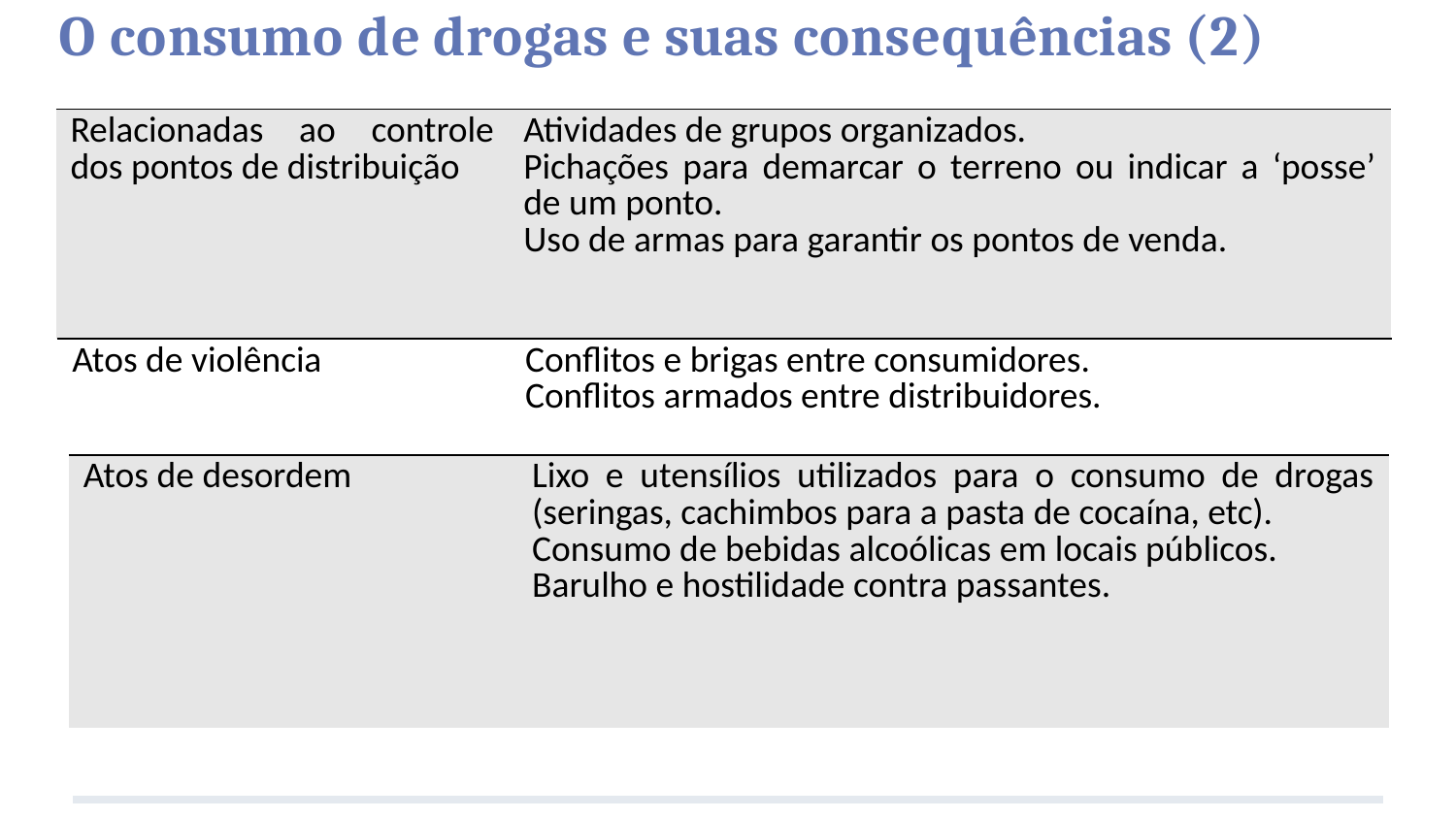

# O consumo de drogas e suas consequências (2)
| Relacionadas ao controle dos pontos de distribuição | Atividades de grupos organizados. Pichações para demarcar o terreno ou indicar a ‘posse’ de um ponto. Uso de armas para garantir os pontos de venda. |
| --- | --- |
| Atos de violência | Conflitos e brigas entre consumidores. Conflitos armados entre distribuidores. |
| --- | --- |
| Atos de desordem | Lixo e utensílios utilizados para o consumo de drogas (seringas, cachimbos para a pasta de cocaína, etc). Consumo de bebidas alcoólicas em locais públicos. Barulho e hostilidade contra passantes. |
| --- | --- |